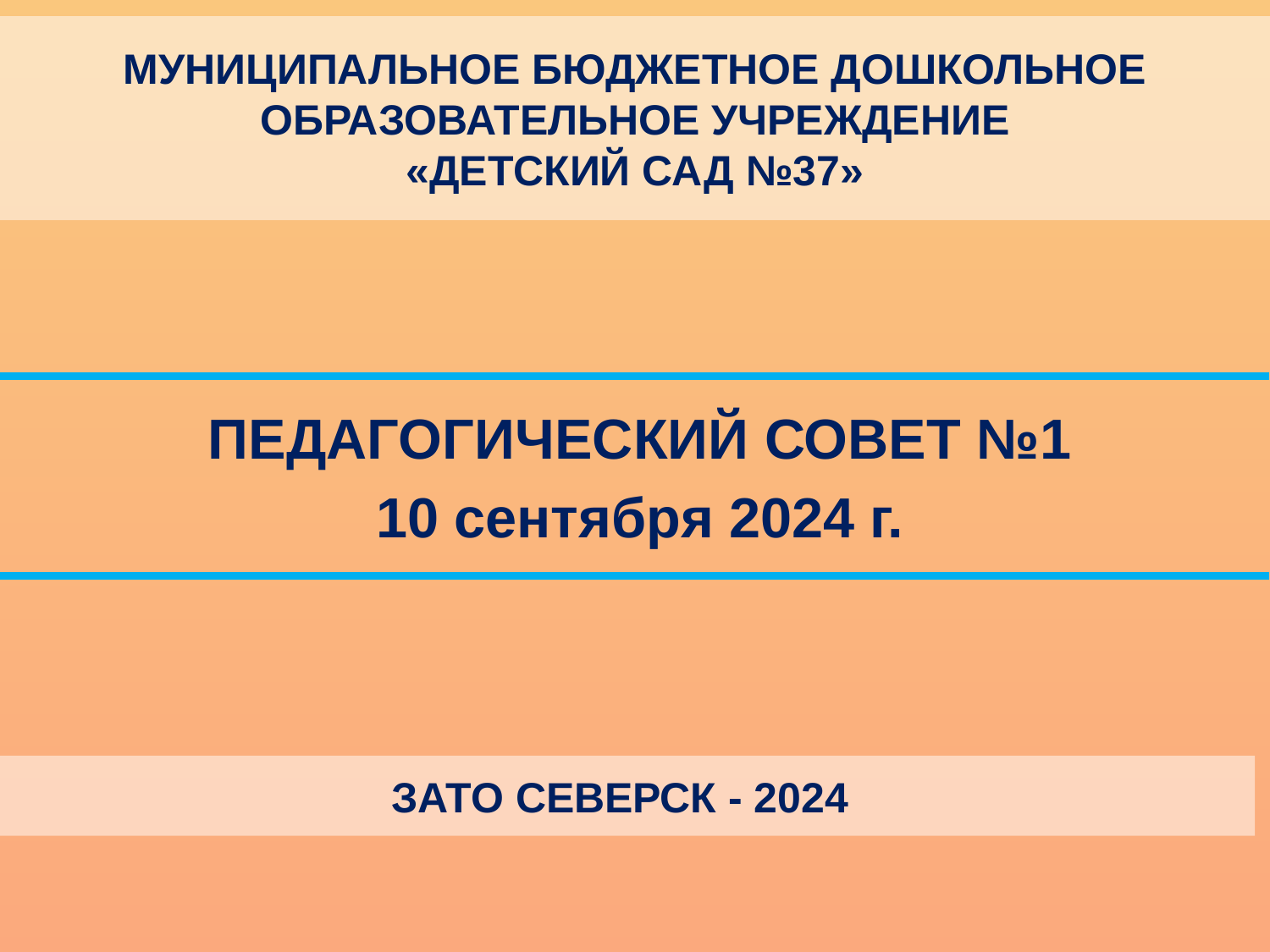

# МУНИЦИПАЛЬНОЕ БЮДЖЕТНОЕ ДОШКОЛЬНОЕ ОБРАЗОВАТЕЛЬНОЕ УЧРЕЖДЕНИЕ «ДЕТСКИЙ САД №37»
ПЕДАГОГИЧЕСКИЙ СОВЕТ №1
10 сентября 2024 г.
ЗАТО СЕВЕРСК - 2024